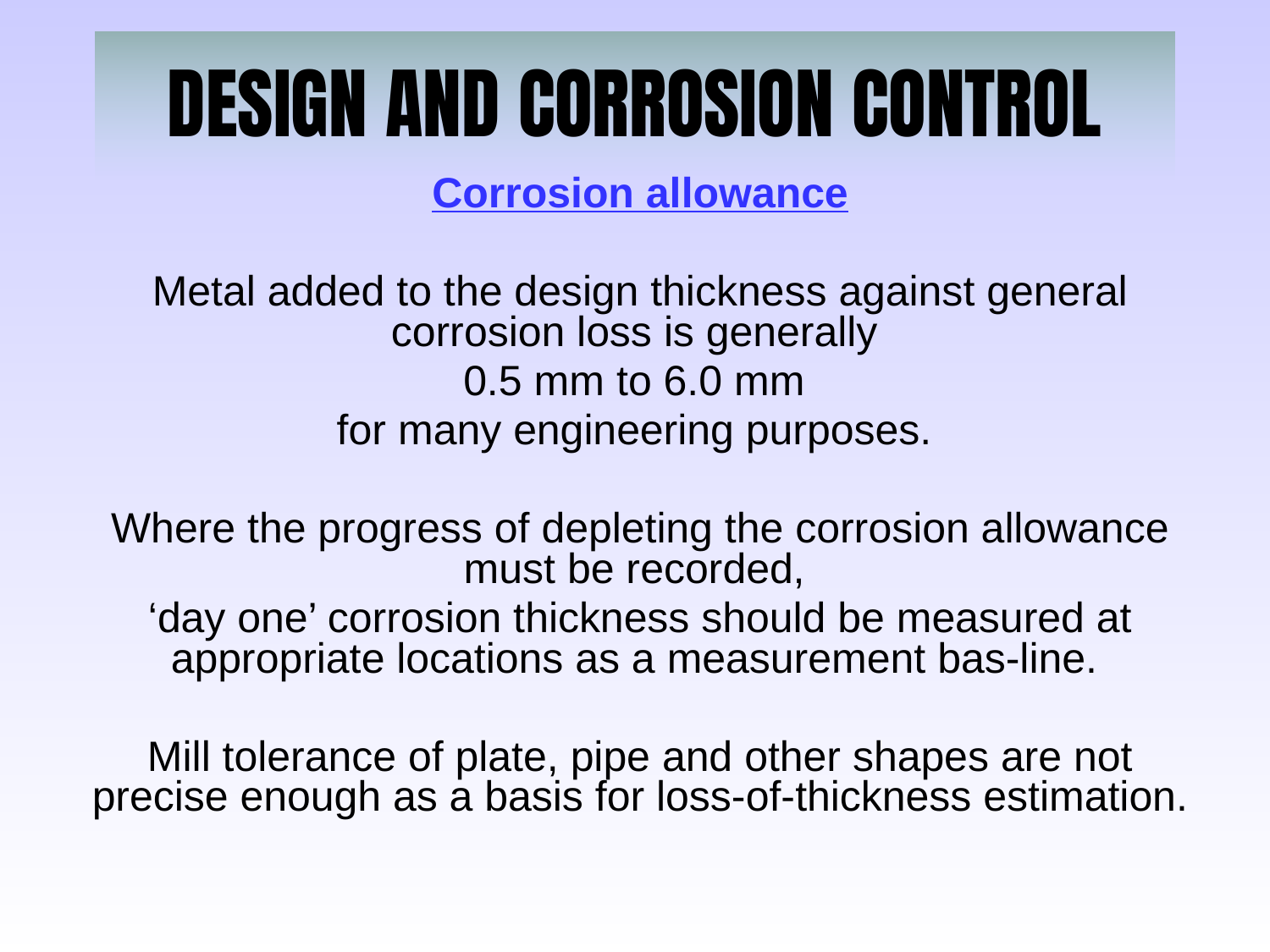

# DESIGN AND CORROSION CONTROL
Corrosion allowance

Metal added to the design thickness against general corrosion loss is generally
0.5 mm to 6.0 mm
for many engineering purposes.

Where the progress of depleting the corrosion allowance must be recorded,
‘day one’ corrosion thickness should be measured at appropriate locations as a measurement bas-line.

Mill tolerance of plate, pipe and other shapes are not precise enough as a basis for loss-of-thickness estimation.